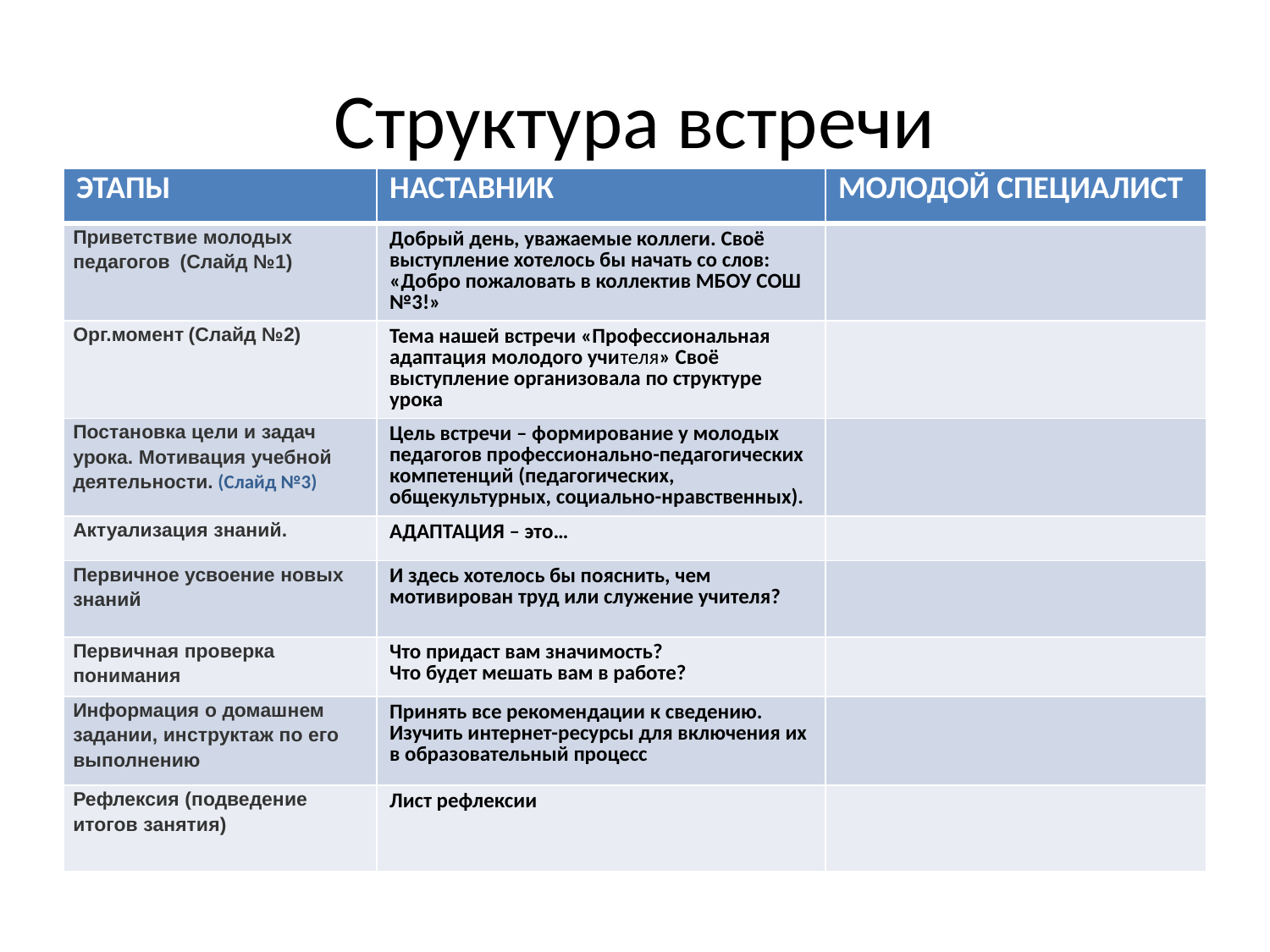

# Структура встречи
| ЭТАПЫ | НАСТАВНИК | МОЛОДОЙ СПЕЦИАЛИСТ |
| --- | --- | --- |
| Приветствие молодых педагогов (Слайд №1) | Добрый день, уважаемые коллеги. Своё выступление хотелось бы начать со слов: «Добро пожаловать в коллектив МБОУ СОШ №3!» |  |
| Орг.момент (Слайд №2) | Тема нашей встречи «Профессиональная адаптация молодого учителя» Своё выступление организовала по структуре урока |  |
| Постановка цели и задач урока. Мотивация учебной деятельности. (Слайд №3) | Цель встречи – формирование у молодых педагогов профессионально-педагогических компетенций (педагогических, общекультурных, социально-нравственных). |  |
| Актуализация знаний. | АДАПТАЦИЯ – это… |  |
| Первичное усвоение новых знаний | И здесь хотелось бы пояснить, чем мотивирован труд или служение учителя? |  |
| Первичная проверка понимания | Что придаст вам значимость? Что будет мешать вам в работе? |  |
| Информация о домашнем задании, инструктаж по его выполнению | Принять все рекомендации к сведению. Изучить интернет-ресурсы для включения их в образовательный процесс |  |
| Рефлексия (подведение итогов занятия) | Лист рефлексии |  |